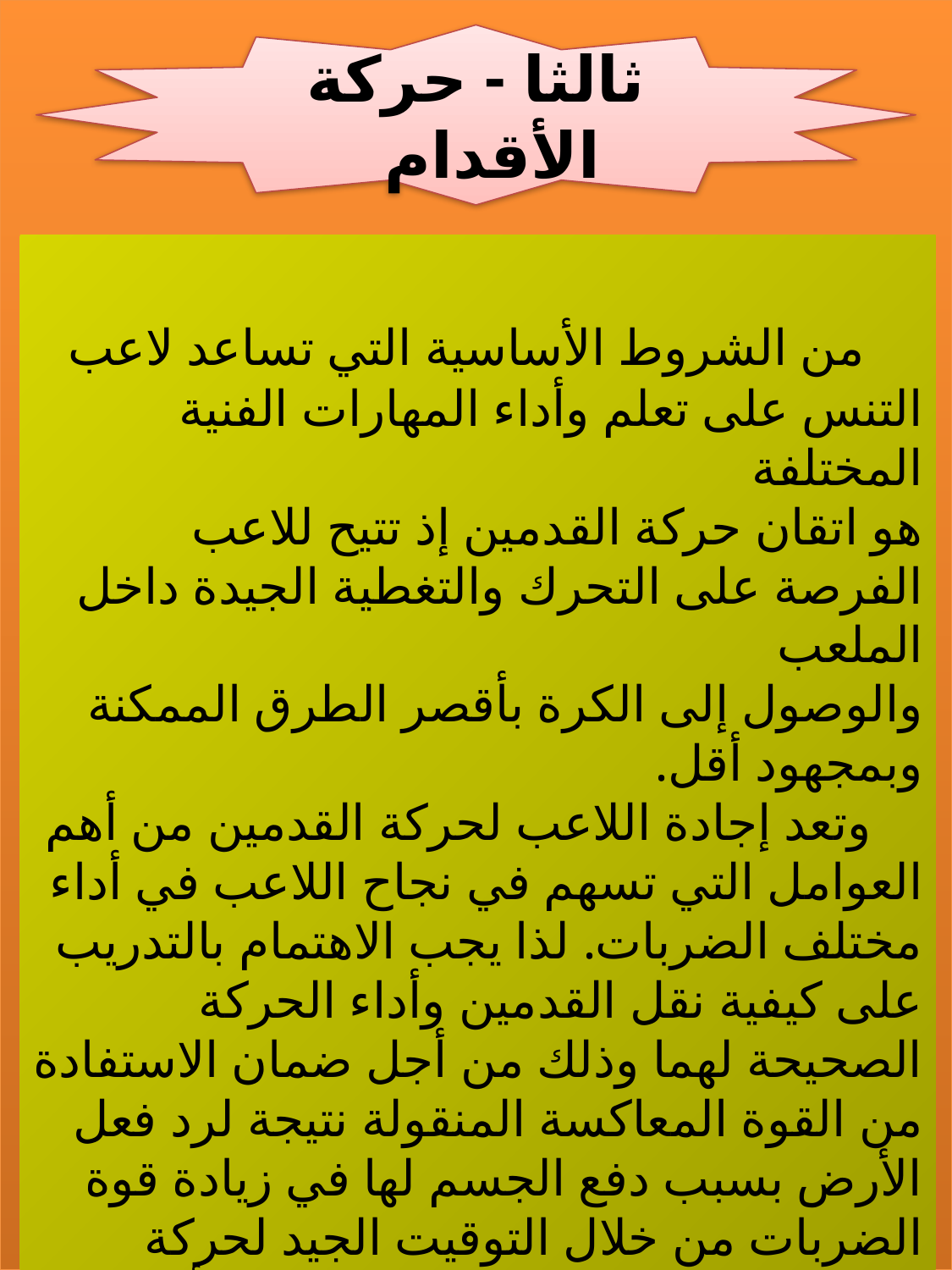

ثالثا - حركة الأقدام

    من الشروط الأساسية التي تساعد لاعب التنس على تعلم وأداء المهارات الفنية المختلفة
هو اتقان حركة القدمين إذ تتيح للاعب الفرصة على التحرك والتغطية الجيدة داخل الملعب 
والوصول إلى الكرة بأقصر الطرق الممكنة وبمجهود أقل.
    وتعد إجادة اللاعب لحركة القدمين من أهم العوامل التي تسهم في نجاح اللاعب في أداء مختلف الضربات. لذا يجب الاهتمام بالتدريب على كيفية نقل القدمين وأداء الحركة الصحيحة لهما وذلك من أجل ضمان الاستفادة من القوة المعاكسة المنقولة نتيجة لرد فعل الأرض بسبب دفع الجسم لها في زيادة قوة الضربات من خلال التوقيت الجيد لحركة القدمين مع حركة اليد الضاربة وبقية أجزاء الجسم.
من خلال ما تقدم فانة لحركة القدمين أهمية كبيرة لدورها في الإسهام في نجاح الضربات الآتية: